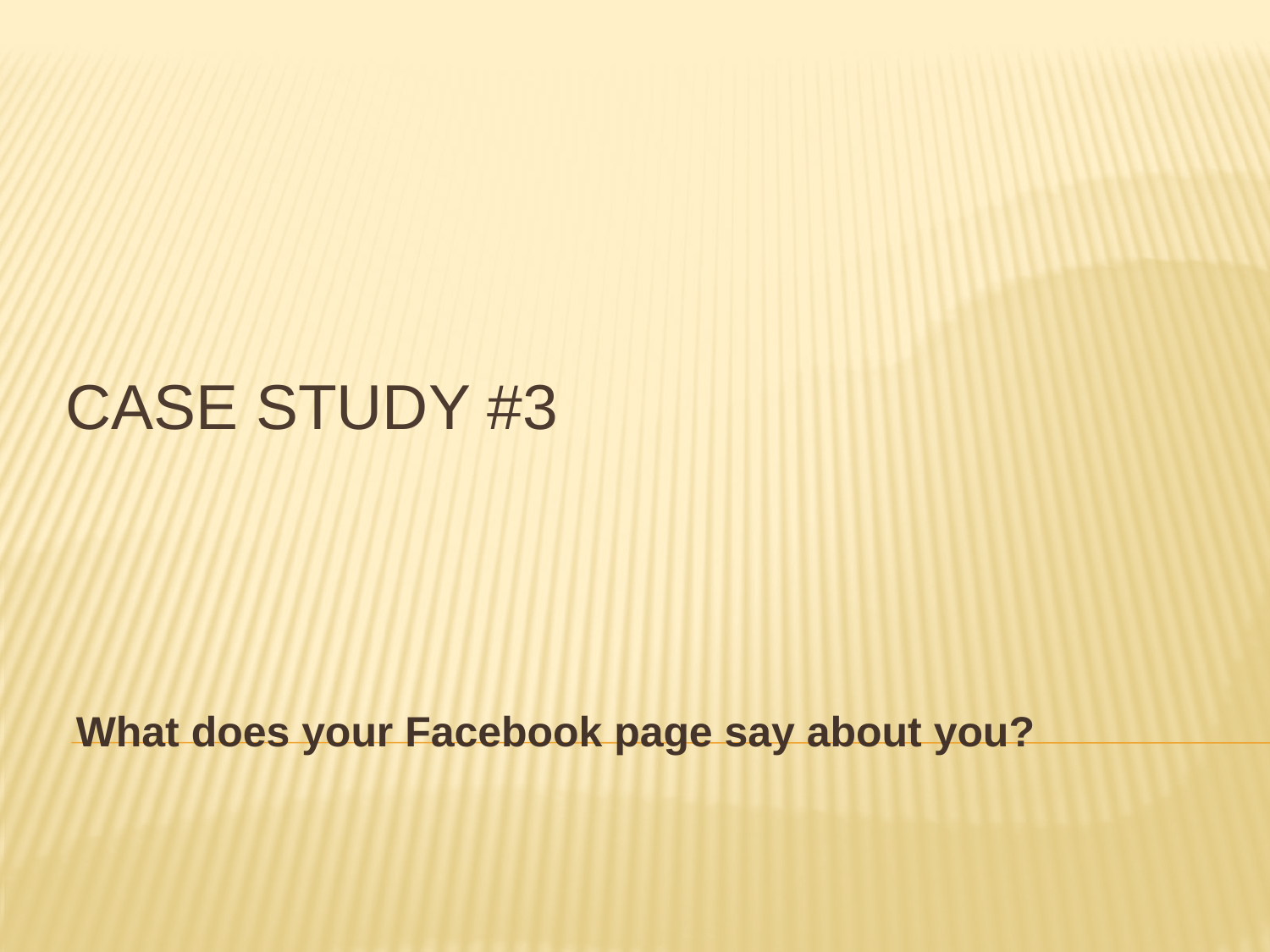

# Case Study #3
What does your Facebook page say about you?